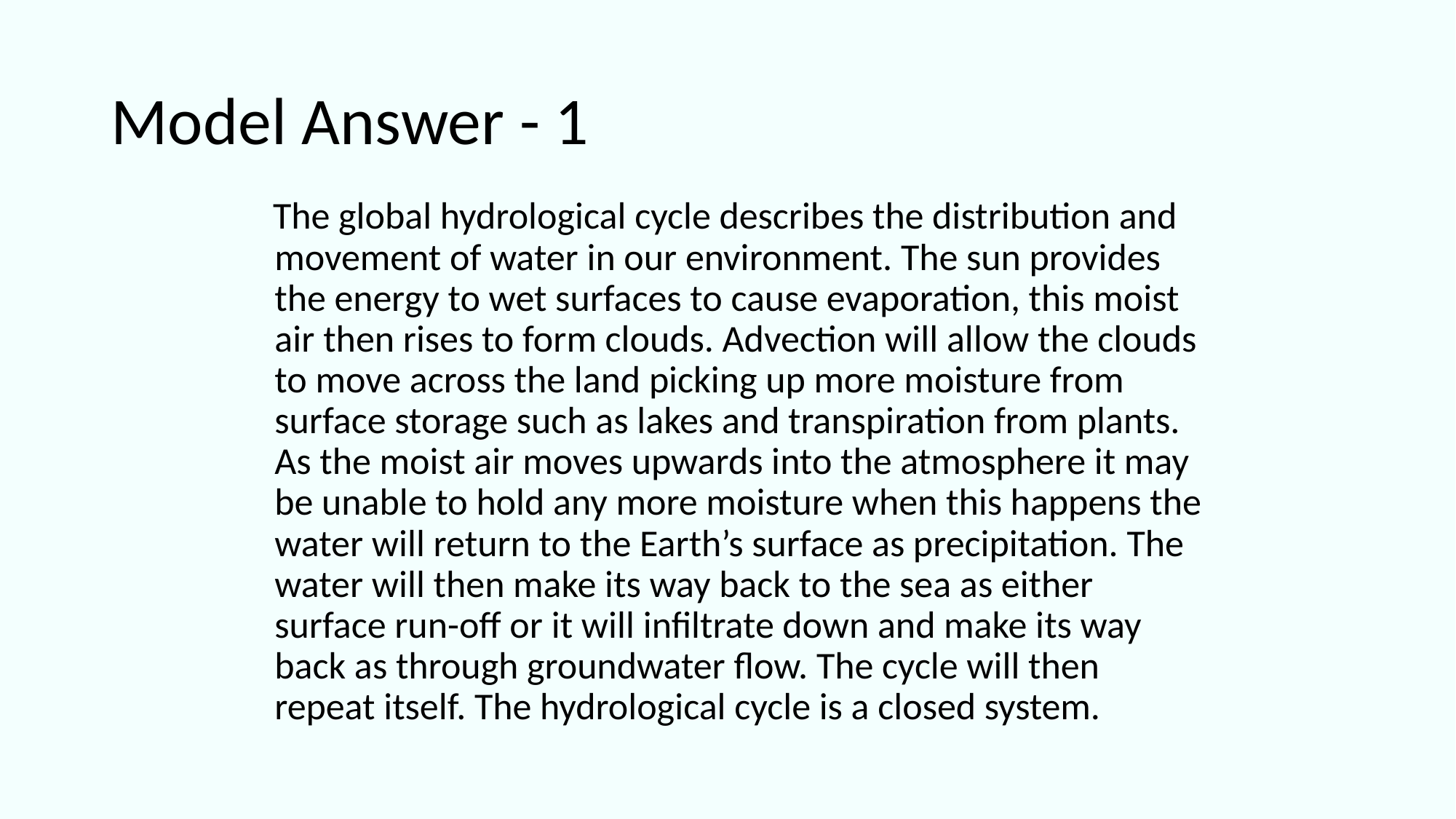

# Model Answer - 1
   The global hydrological cycle describes the distribution and movement of water in our environment. The sun provides the energy to wet surfaces to cause evaporation, this moist air then rises to form clouds. Advection will allow the clouds to move across the land picking up more moisture from surface storage such as lakes and transpiration from plants. As the moist air moves upwards into the atmosphere it may be unable to hold any more moisture when this happens the water will return to the Earth’s surface as precipitation. The water will then make its way back to the sea as either surface run-off or it will infiltrate down and make its way back as through groundwater flow. The cycle will then repeat itself. The hydrological cycle is a closed system.